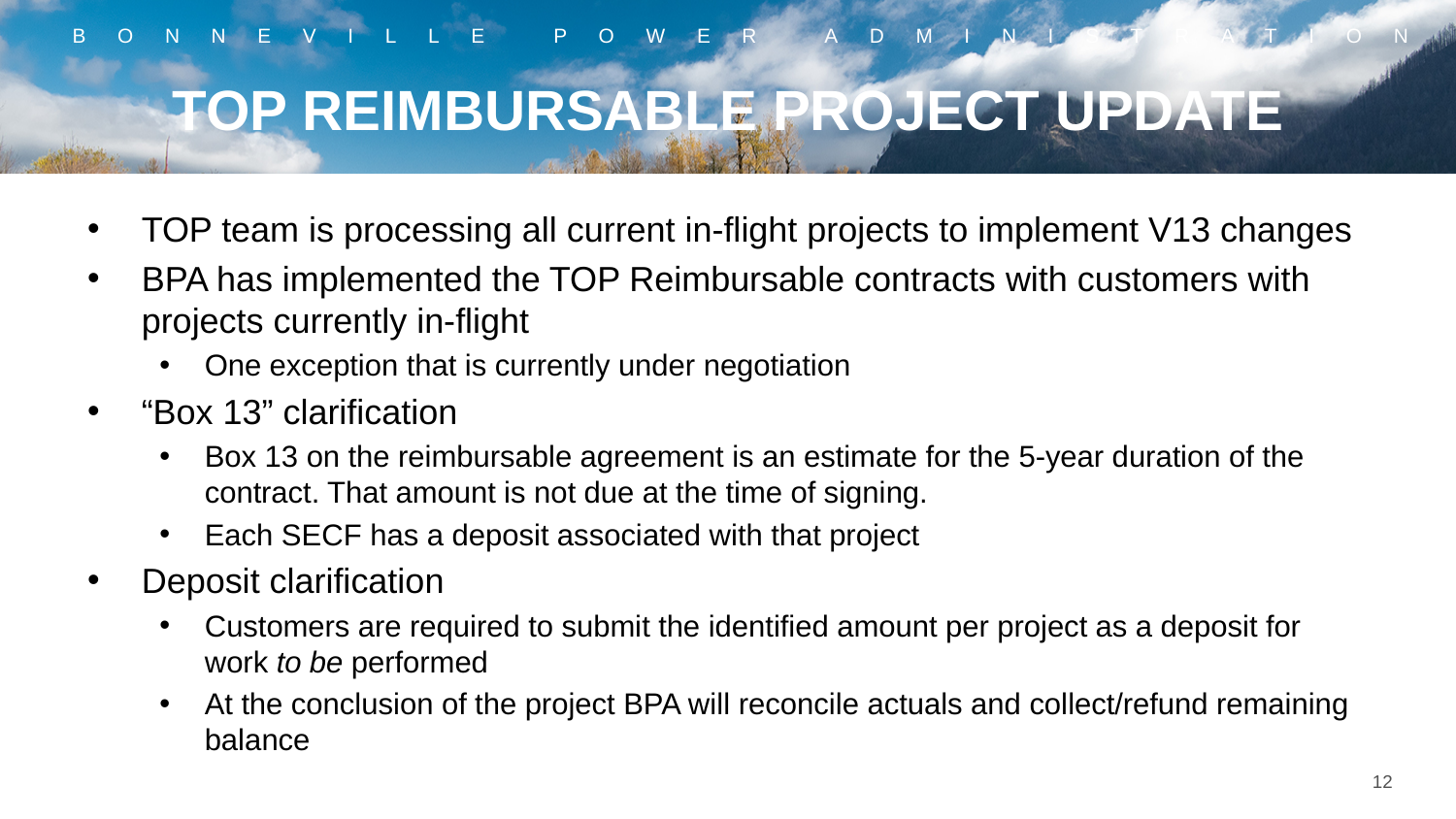

# TOP REIMBURSABLE PROJECT UPDATE
TOP team is processing all current in-flight projects to implement V13 changes
BPA has implemented the TOP Reimbursable contracts with customers with projects currently in-flight
One exception that is currently under negotiation
“Box 13” clarification
Box 13 on the reimbursable agreement is an estimate for the 5-year duration of the contract. That amount is not due at the time of signing.
Each SECF has a deposit associated with that project
Deposit clarification
Customers are required to submit the identified amount per project as a deposit for work to be performed
At the conclusion of the project BPA will reconcile actuals and collect/refund remaining balance
12